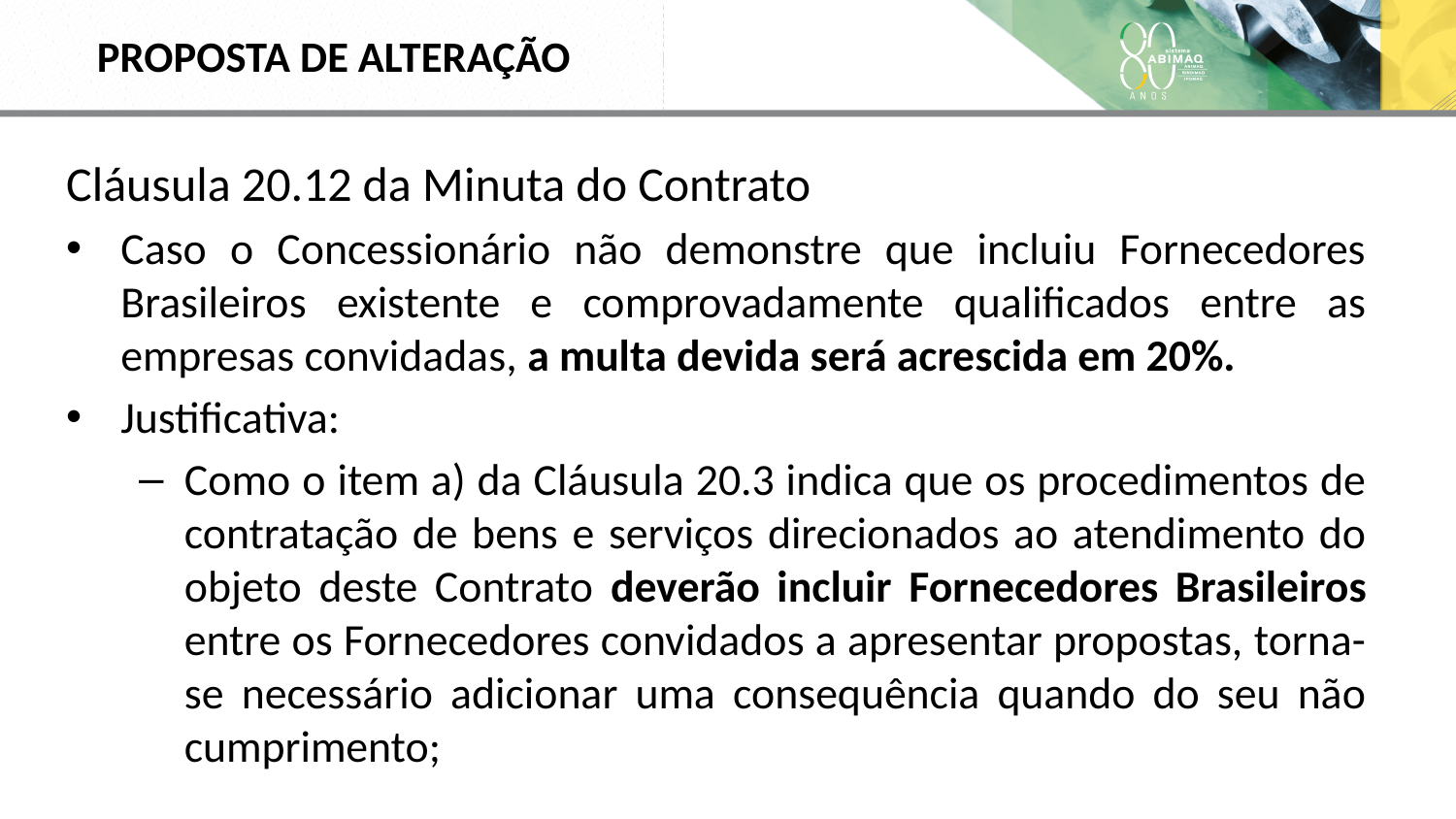

# PROPOSTA DE ALTERAÇÃO
Cláusula 20.12 da Minuta do Contrato
Caso o Concessionário não demonstre que incluiu Fornecedores Brasileiros existente e comprovadamente qualificados entre as empresas convidadas, a multa devida será acrescida em 20%.
Justificativa:
Como o item a) da Cláusula 20.3 indica que os procedimentos de contratação de bens e serviços direcionados ao atendimento do objeto deste Contrato deverão incluir Fornecedores Brasileiros entre os Fornecedores convidados a apresentar propostas, torna-se necessário adicionar uma consequência quando do seu não cumprimento;